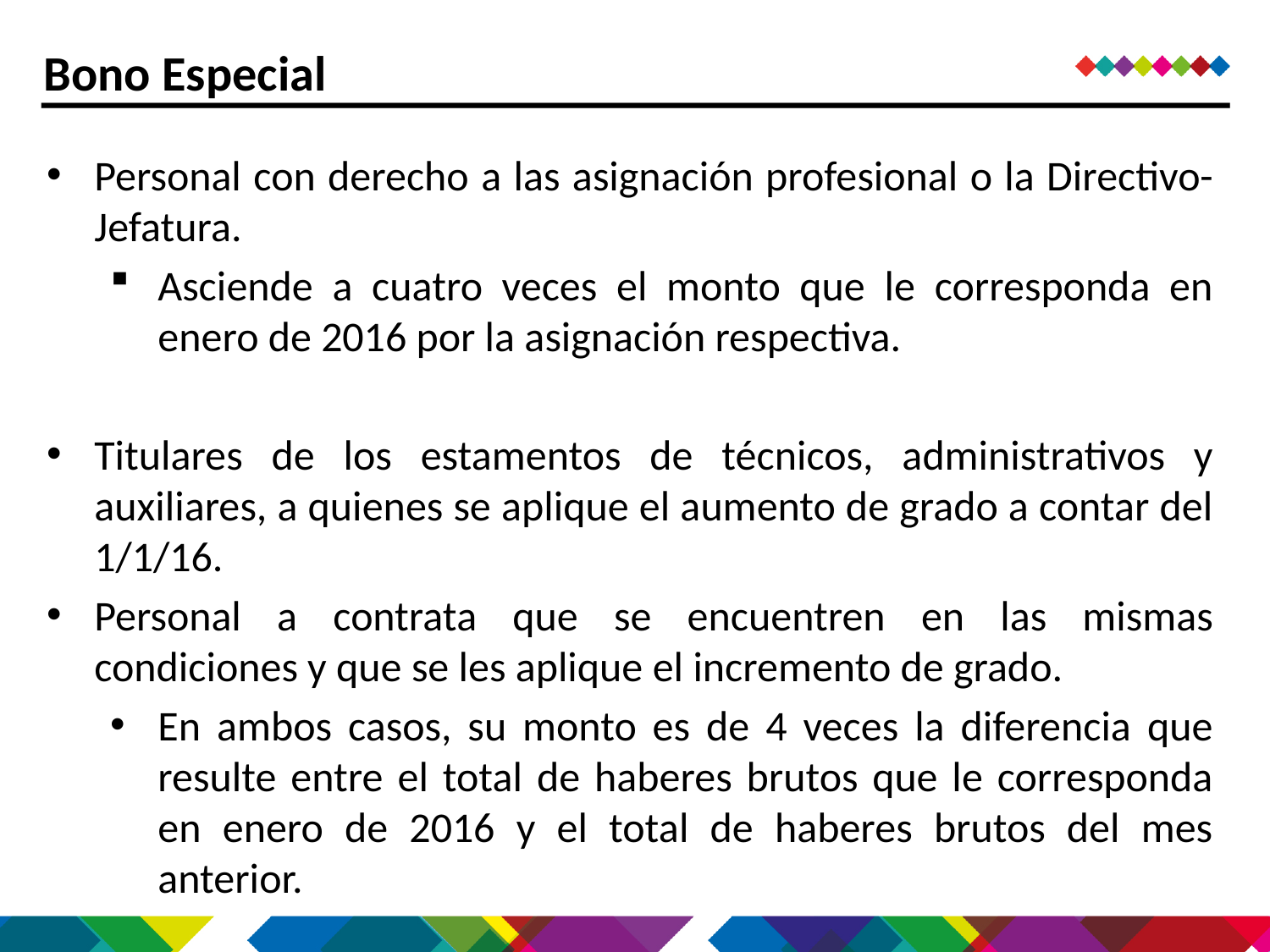

Bono Especial

Personal con derecho a las asignación profesional o la Directivo-Jefatura.
Asciende a cuatro veces el monto que le corresponda en enero de 2016 por la asignación respectiva.

Titulares de los estamentos de técnicos, administrativos y auxiliares, a quienes se aplique el aumento de grado a contar del 1/1/16.
Personal a contrata que se encuentren en las mismas condiciones y que se les aplique el incremento de grado.
En ambos casos, su monto es de 4 veces la diferencia que resulte entre el total de haberes brutos que le corresponda en enero de 2016 y el total de haberes brutos del mes anterior.